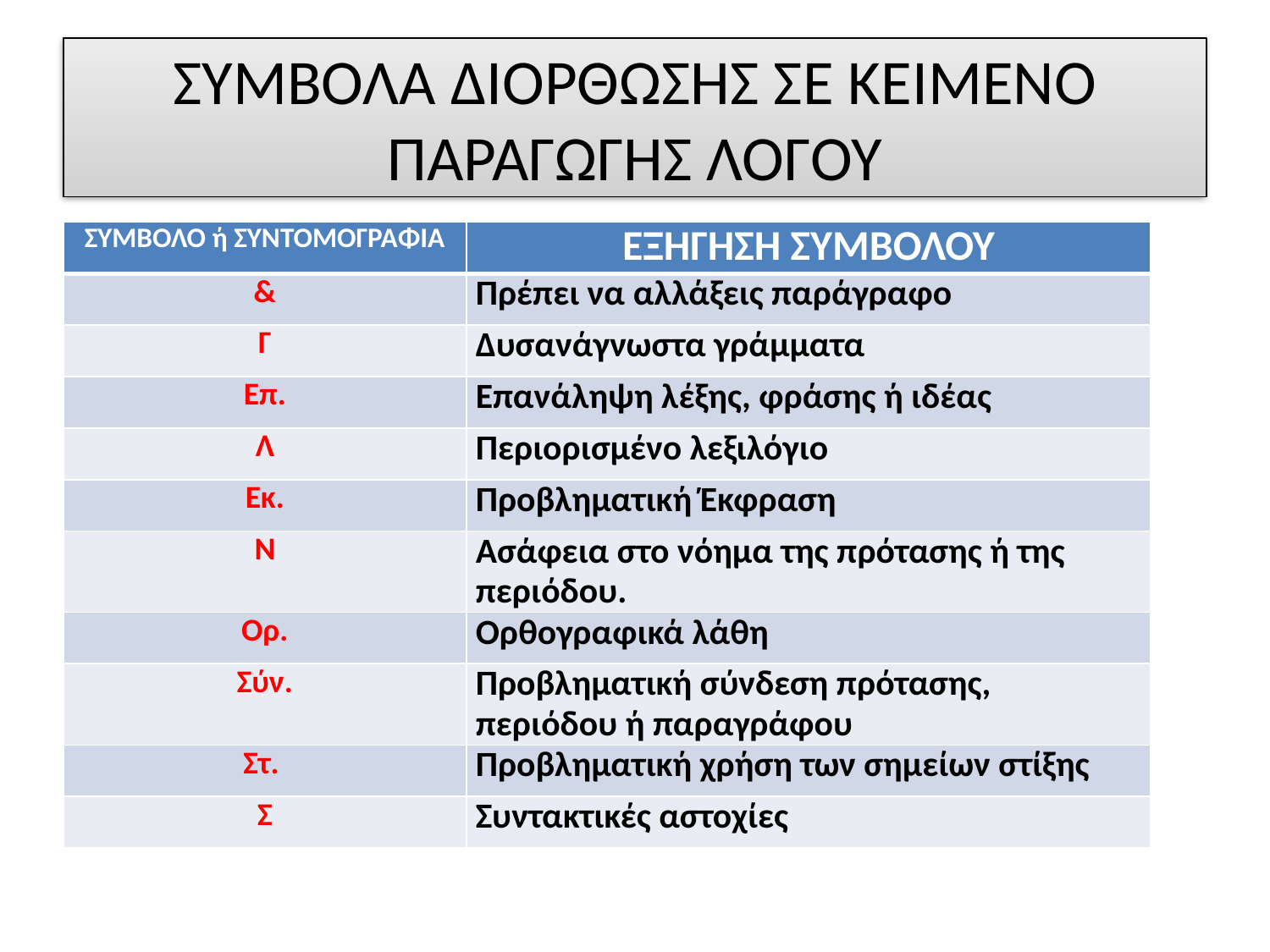

# ΣΥΜΒΟΛΑ ΔΙΟΡΘΩΣΗΣ ΣΕ ΚΕΙΜΕΝΟ ΠΑΡΑΓΩΓΗΣ ΛΟΓΟΥ
| ΣΥΜΒΟΛΟ ή ΣΥΝΤΟΜΟΓΡΑΦΙΑ | ΕΞΗΓΗΣΗ ΣΥΜΒΟΛΟΥ |
| --- | --- |
| & | Πρέπει να αλλάξεις παράγραφο |
| Γ | Δυσανάγνωστα γράμματα |
| Επ. | Επανάληψη λέξης, φράσης ή ιδέας |
| Λ | Περιορισμένο λεξιλόγιο |
| Εκ. | Προβληματική Έκφραση |
| Ν | Ασάφεια στο νόημα της πρότασης ή της περιόδου. |
| Ορ. | Ορθογραφικά λάθη |
| Σύν. | Προβληματική σύνδεση πρότασης, περιόδου ή παραγράφου |
| Στ. | Προβληματική χρήση των σημείων στίξης |
| Σ | Συντακτικές αστοχίες |